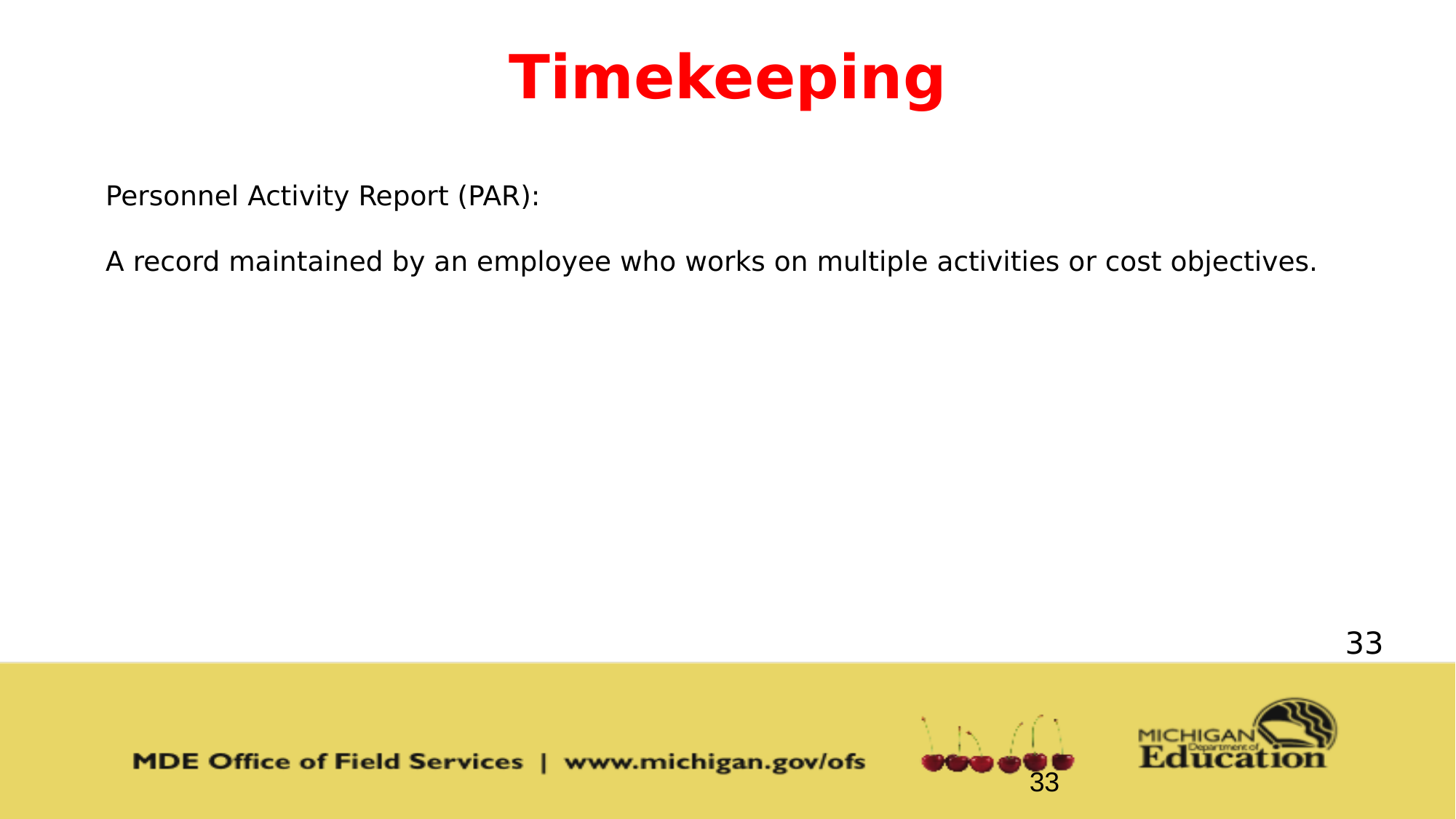

Timekeeping
Personnel Activity Report (PAR):

A record maintained by an employee who works on multiple activities or cost objectives.
33